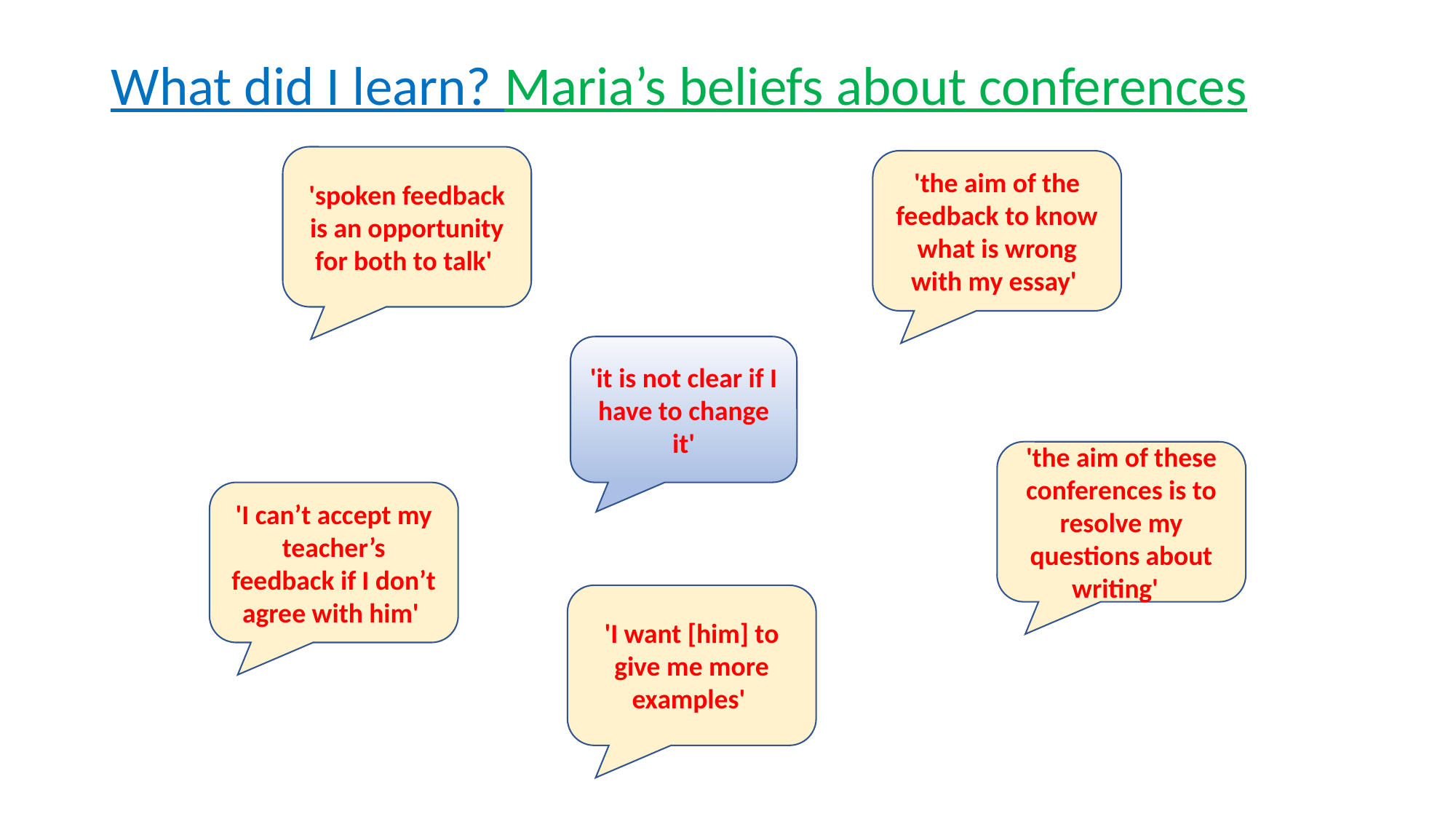

# What did I learn? Maria’s beliefs about conferences
'spoken feedback is an opportunity for both to talk'
'the aim of the feedback to know what is wrong with my essay'
'it is not clear if I have to change it'
'the aim of these conferences is to resolve my questions about writing'
'I can’t accept my teacher’s feedback if I don’t agree with him'
'I want [him] to give me more examples'